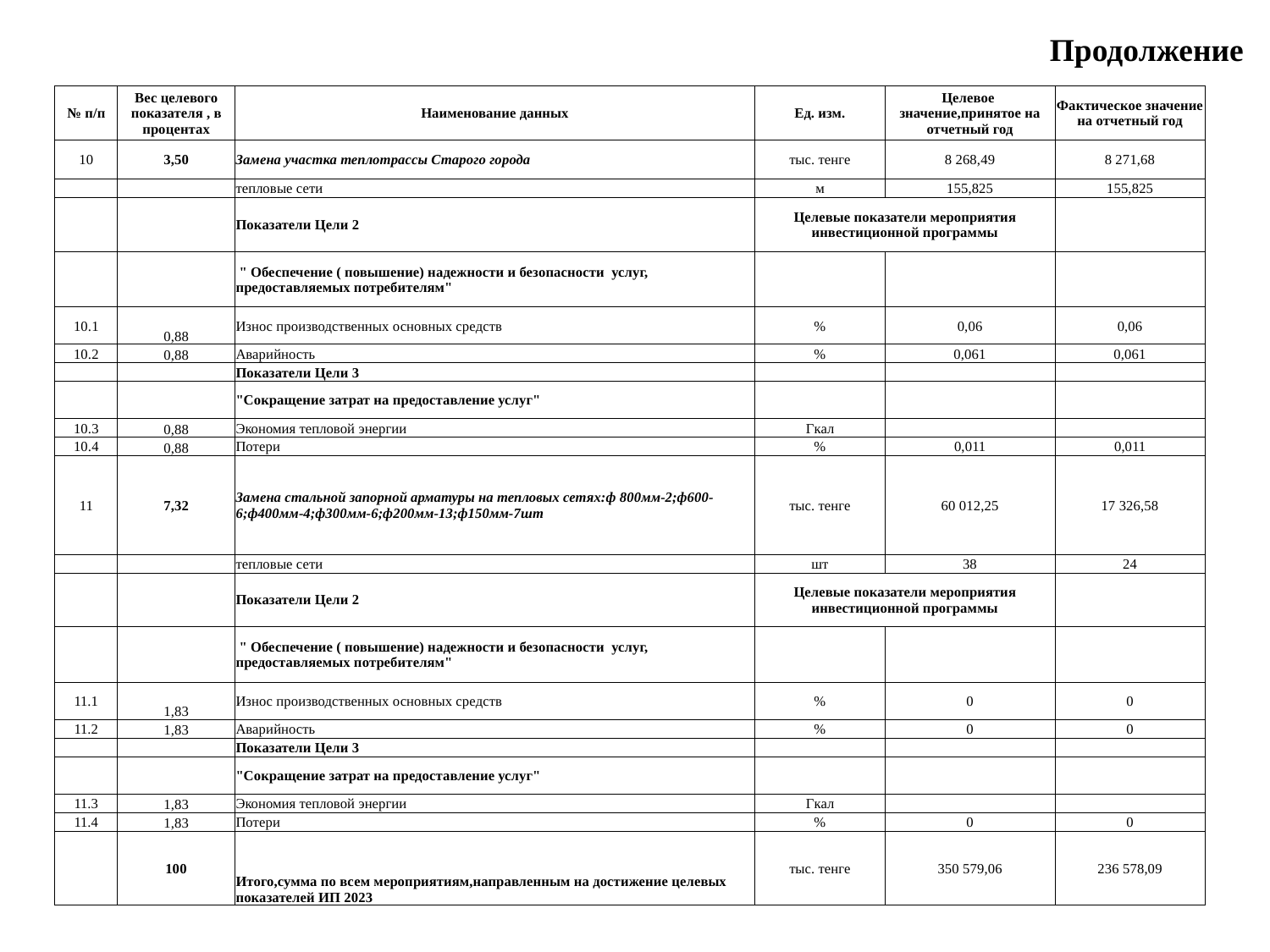

# Продолжение
| № п/п | Вес целевого показателя , в процентах | Наименование данных | Ед. изм. | Целевое значение,принятое на отчетный год | Фактическое значение на отчетный год |
| --- | --- | --- | --- | --- | --- |
| 10 | 3,50 | Замена участка теплотрассы Старого города | тыс. тенге | 8 268,49 | 8 271,68 |
|  |  | тепловые сети | м | 155,825 | 155,825 |
|  |  | Показатели Цели 2 | Целевые показатели мероприятия инвестиционной программы |  |  |
|  |  | " Обеспечение ( повышение) надежности и безопасности услуг, предоставляемых потребителям" |  |  |  |
| 10.1 | 0,88 | Износ производственных основных средств | % | 0,06 | 0,06 |
| 10.2 | 0,88 | Аварийность | % | 0,061 | 0,061 |
|  |  | Показатели Цели 3 |  |  |  |
|  |  | "Сокращение затрат на предоставление услуг" |  |  |  |
| 10.3 | 0,88 | Экономия тепловой энергии | Гкал |  |  |
| 10.4 | 0,88 | Потери | % | 0,011 | 0,011 |
| 11 | 7,32 | Замена стальной запорной арматуры на тепловых сетях:ф 800мм-2;ф600-6;ф400мм-4;ф300мм-6;ф200мм-13;ф150мм-7шт | тыс. тенге | 60 012,25 | 17 326,58 |
|  |  | тепловые сети | шт | 38 | 24 |
|  |  | Показатели Цели 2 | Целевые показатели мероприятия инвестиционной программы |  |  |
|  |  | " Обеспечение ( повышение) надежности и безопасности услуг, предоставляемых потребителям" |  |  |  |
| 11.1 | 1,83 | Износ производственных основных средств | % | 0 | 0 |
| 11.2 | 1,83 | Аварийность | % | 0 | 0 |
|  |  | Показатели Цели 3 |  |  |  |
|  |  | "Сокращение затрат на предоставление услуг" |  |  |  |
| 11.3 | 1,83 | Экономия тепловой энергии | Гкал |  |  |
| 11.4 | 1,83 | Потери | % | 0 | 0 |
|  | 100 | Итого,сумма по всем мероприятиям,направленным на достижение целевых показателей ИП 2023 | тыс. тенге | 350 579,06 | 236 578,09 |